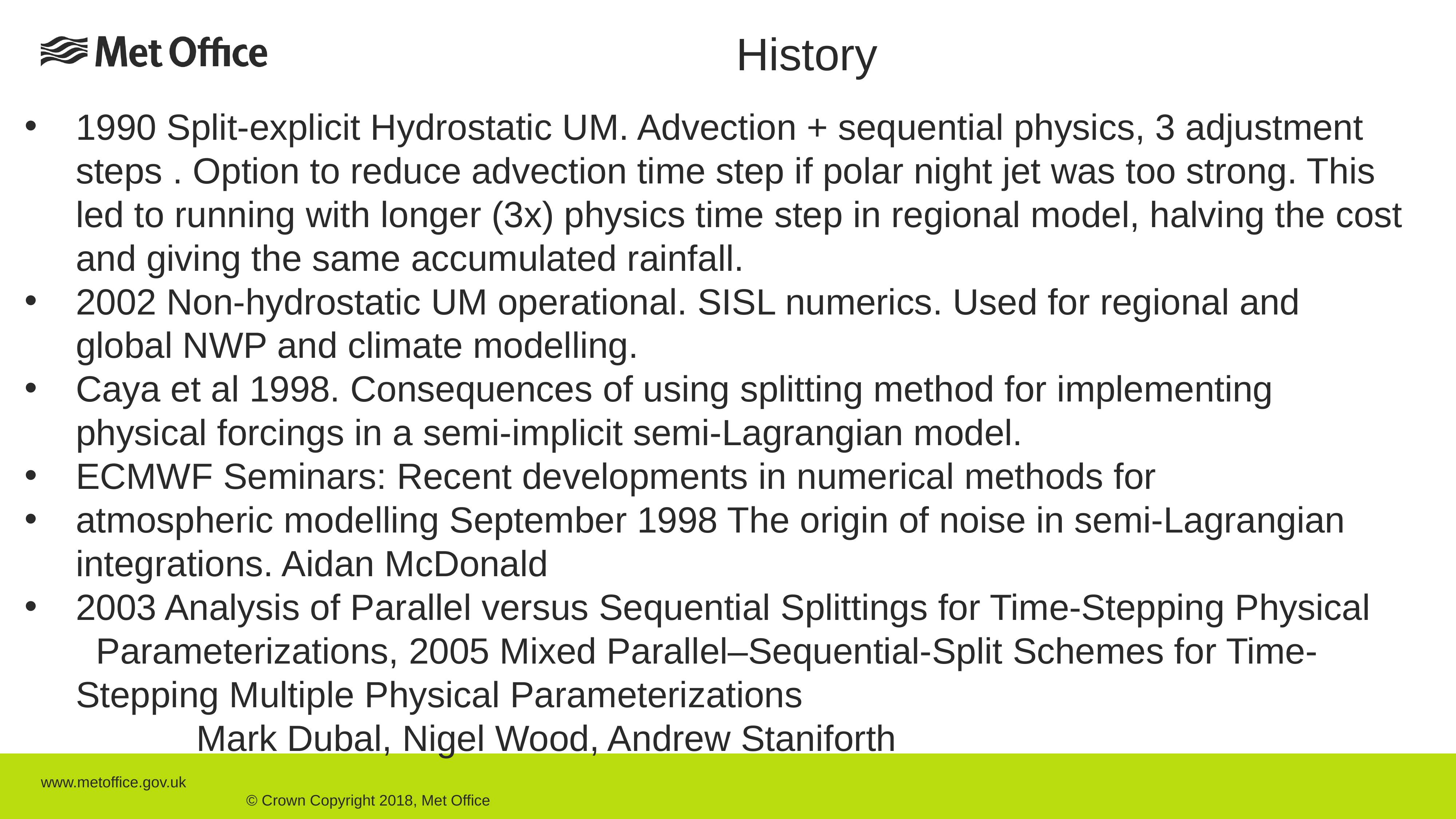

1990 Split-explicit Hydrostatic UM. Advection + sequential physics, 3 adjustment steps . Option to reduce advection time step if polar night jet was too strong. This led to running with longer (3x) physics time step in regional model, halving the cost and giving the same accumulated rainfall.
2002 Non-hydrostatic UM operational. SISL numerics. Used for regional and global NWP and climate modelling.
Caya et al 1998. Consequences of using splitting method for implementing physical forcings in a semi-implicit semi-Lagrangian model.
ECMWF Seminars: Recent developments in numerical methods for
atmospheric modelling September 1998 The origin of noise in semi-Lagrangian integrations. Aidan McDonald
2003 Analysis of Parallel versus Sequential Splittings for Time-Stepping Physical      Parameterizations, 2005 Mixed Parallel–Sequential-Split Schemes for Time-Stepping Multiple Physical Parameterizations
                 Mark Dubal, Nigel Wood, Andrew Staniforth

History

www.metoffice.gov.uk																									                       © Crown Copyright 2018, Met Office